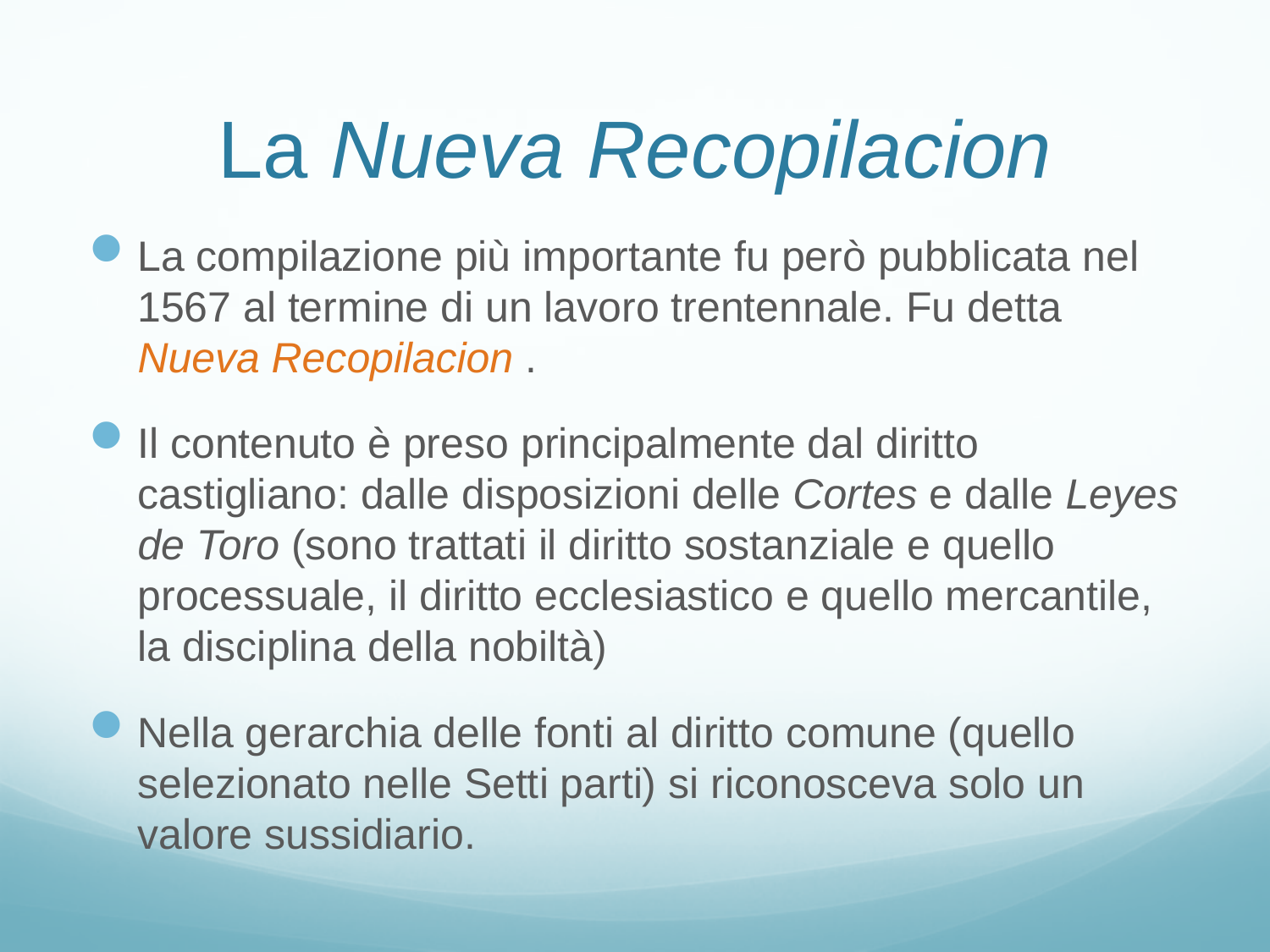

# La Nueva Recopilacion
La compilazione più importante fu però pubblicata nel 1567 al termine di un lavoro trentennale. Fu detta Nueva Recopilacion .
Il contenuto è preso principalmente dal diritto castigliano: dalle disposizioni delle Cortes e dalle Leyes de Toro (sono trattati il diritto sostanziale e quello processuale, il diritto ecclesiastico e quello mercantile, la disciplina della nobiltà)
Nella gerarchia delle fonti al diritto comune (quello selezionato nelle Setti parti) si riconosceva solo un valore sussidiario.